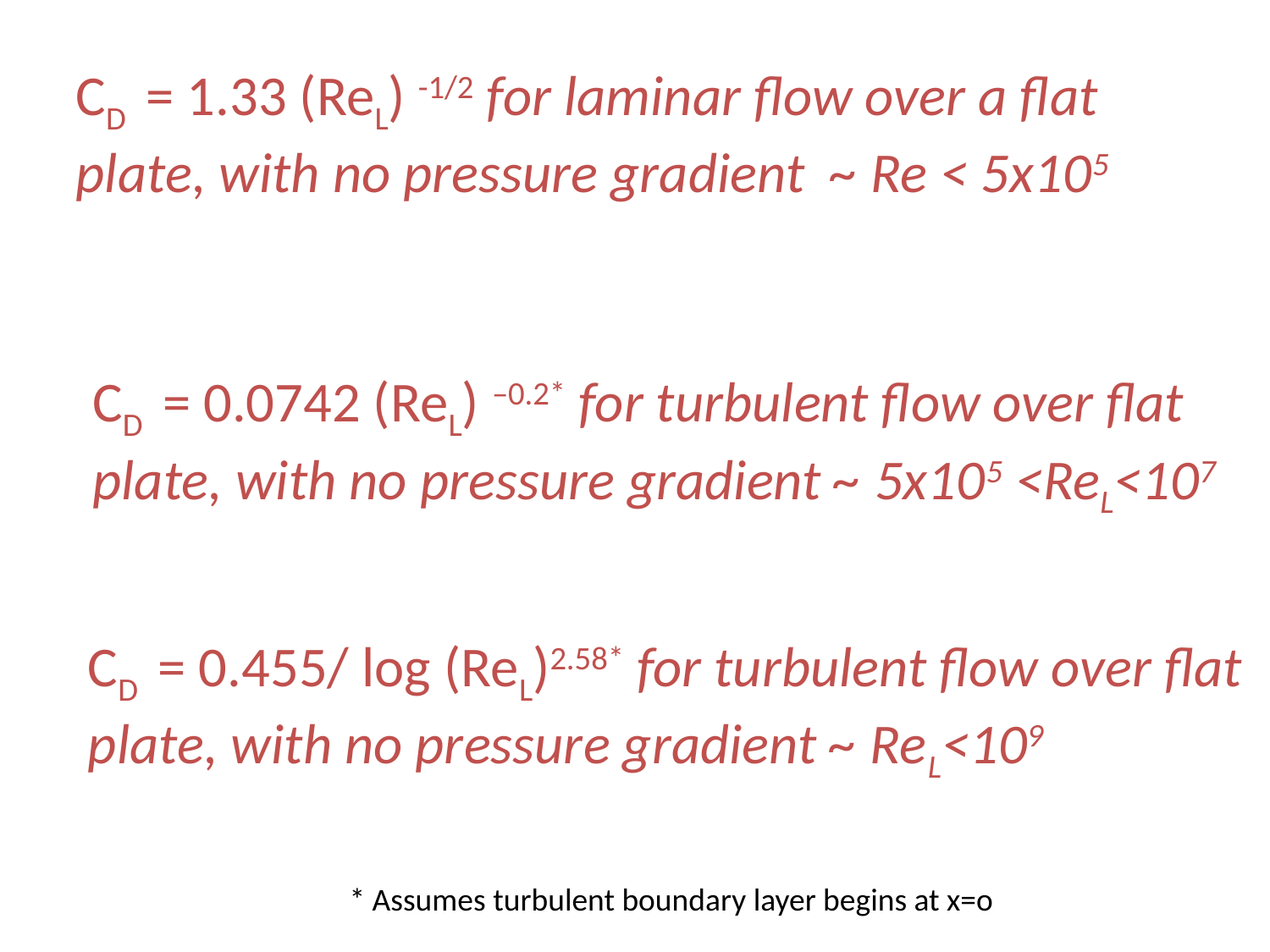

CD  = 1.33 (ReL) -1/2 for laminar flow over a flat plate, with no pressure gradient  ~ Re < 5x105
CD  = 0.0742 (ReL) –0.2* for turbulent flow over flat
plate, with no pressure gradient ~ 5x105 <ReL<107
CD  = 0.455/ log (ReL)2.58* for turbulent flow over flat
plate, with no pressure gradient ~ ReL<109
* Assumes turbulent boundary layer begins at x=o